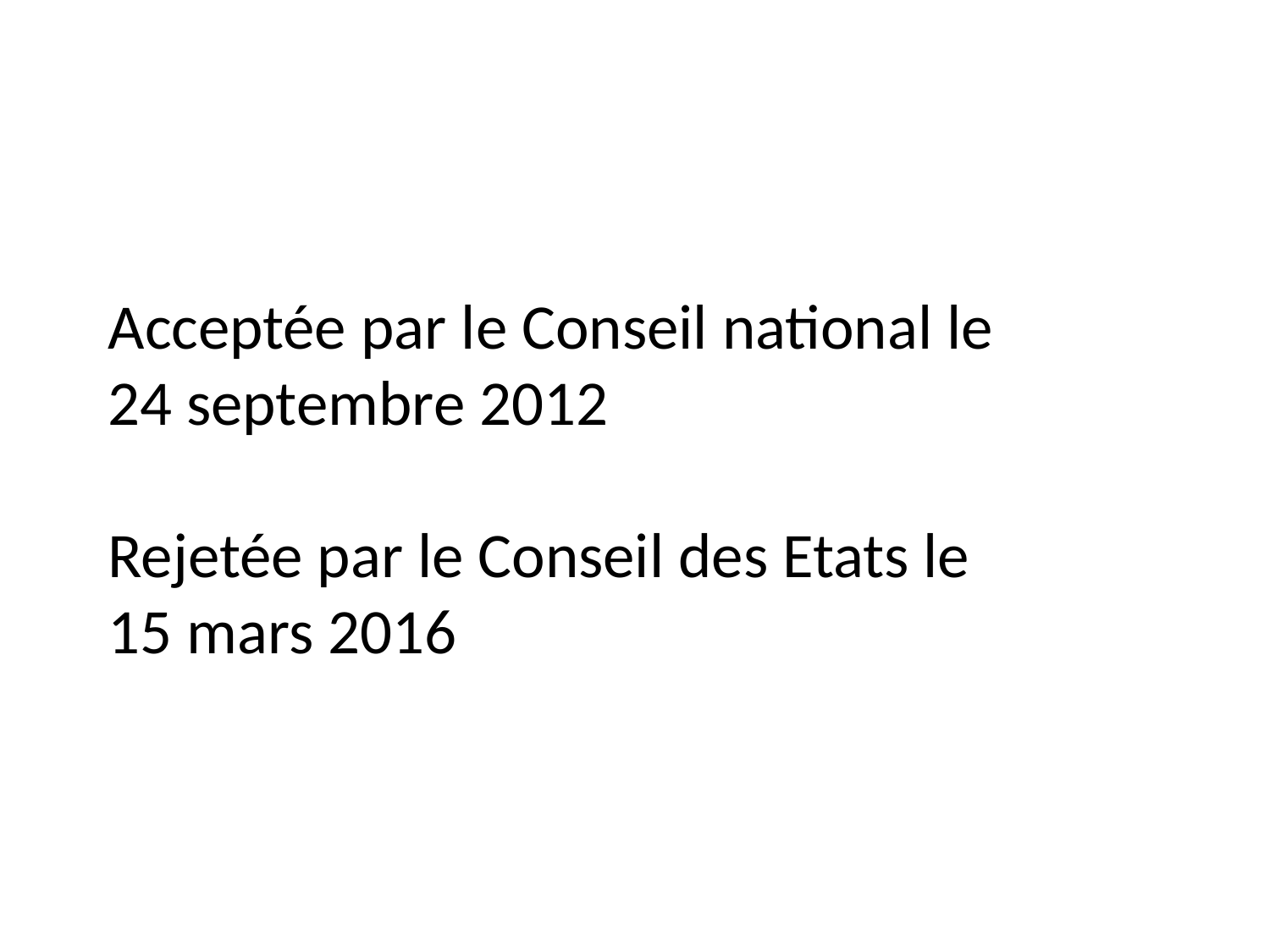

# Acceptée par le Conseil national le 24 septembre 2012   Rejetée par le Conseil des Etats le 15 mars 2016